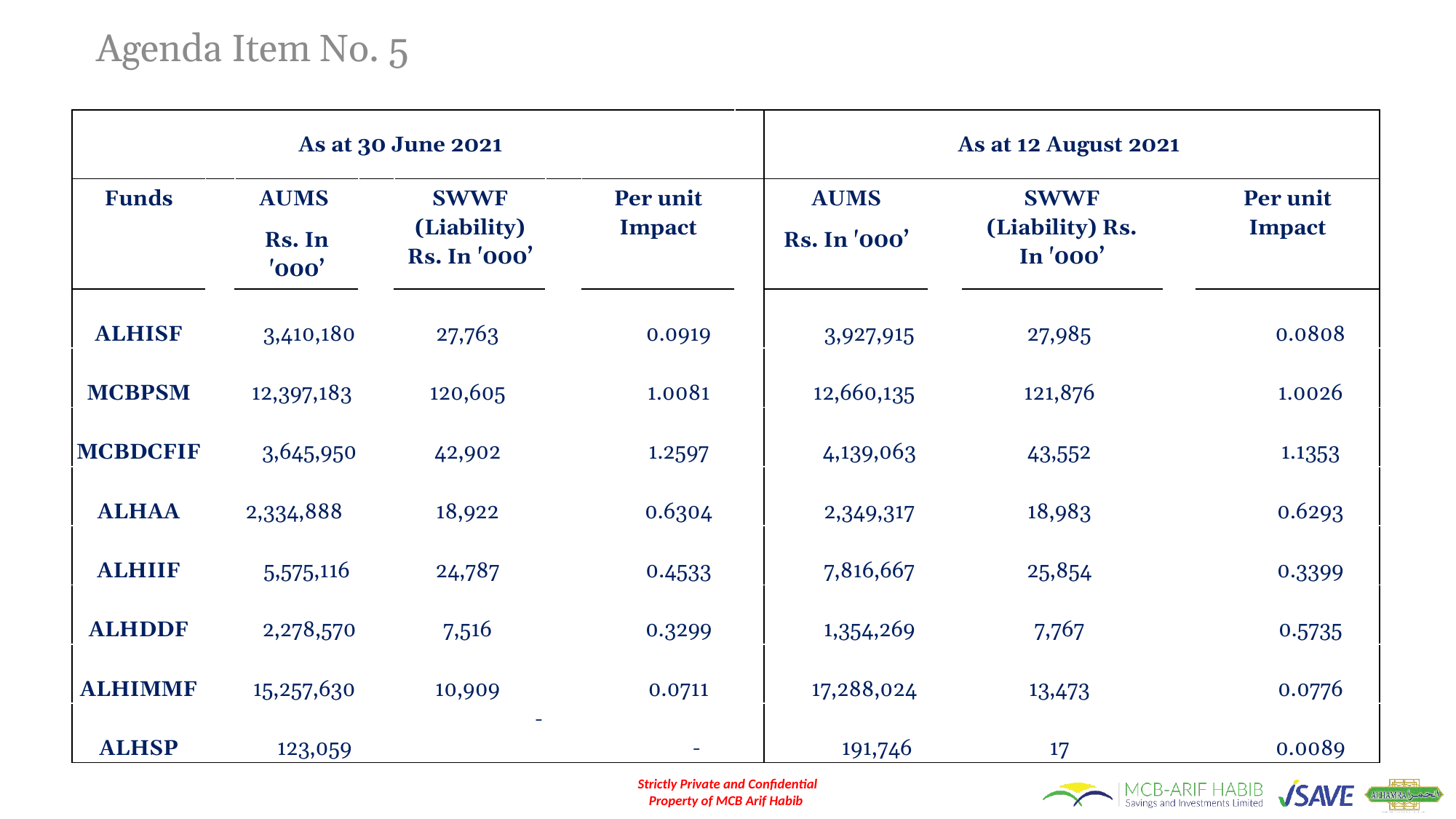

# Agenda Item No. 5
| As at 30 June 2021 |  |  |  |  |  |  |  | As at 12 August 2021 |  |  |  |  |
| --- | --- | --- | --- | --- | --- | --- | --- | --- | --- | --- | --- | --- |
| Funds |  | AUMS Rs. In '000’ |  | SWWF (Liability) Rs. In '000’ |  | Per unit Impact |  | AUMS Rs. In '000’ |  | SWWF (Liability) Rs. In '000’ |  | Per unit Impact |
| ALHISF |  | 3,410,180 |  | 27,763 |  | 0.0919 |  | 3,927,915 |  | 27,985 |  | 0.0808 |
| MCBPSM |  | 12,397,183 |  | 120,605 |  | 1.0081 |  | 12,660,135 |  | 121,876 |  | 1.0026 |
| MCBDCFIF |  | 3,645,950 |  | 42,902 |  | 1.2597 |  | 4,139,063 |  | 43,552 |  | 1.1353 |
| ALHAA |  | 2,334,888 |  | 18,922 |  | 0.6304 |  | 2,349,317 |  | 18,983 |  | 0.6293 |
| ALHIIF |  | 5,575,116 |  | 24,787 |  | 0.4533 |  | 7,816,667 |  | 25,854 |  | 0.3399 |
| ALHDDF |  | 2,278,570 |  | 7,516 |  | 0.3299 |  | 1,354,269 |  | 7,767 |  | 0.5735 |
| ALHIMMF |  | 15,257,630 |  | 10,909 |  | 0.0711 |  | 17,288,024 |  | 13,473 |  | 0.0776 |
| ALHSP |  | 123,059 |  | - |  | - |  | 191,746 |  | 17 |  | 0.0089 |